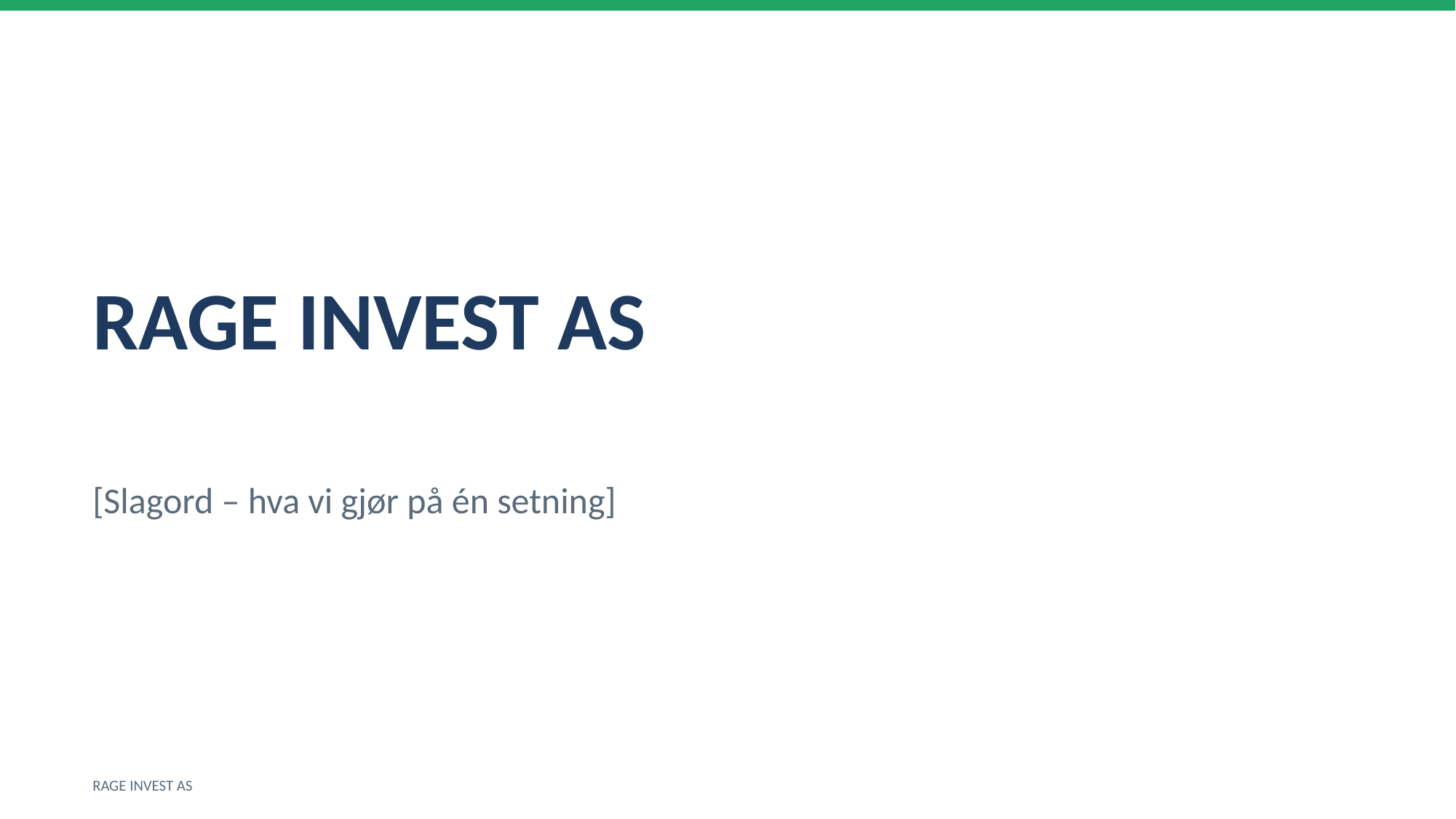

RAGE INVEST AS
[Slagord – hva vi gjør på én setning]
RAGE INVEST AS